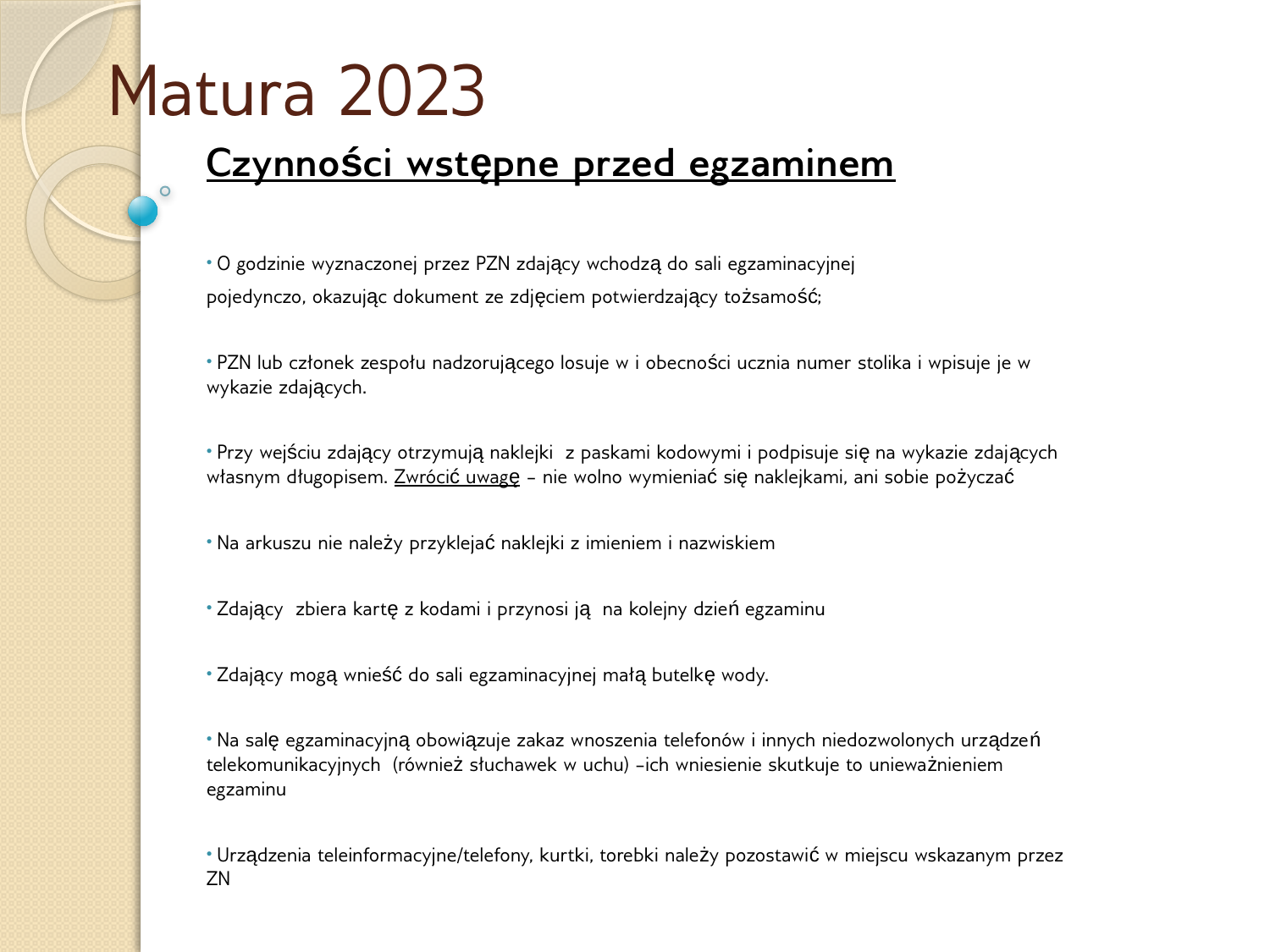

# Matura 2023
Czynności wstępne przed egzaminem

 O godzinie wyznaczonej przez PZN zdający wchodzą do sali egzaminacyjnej
pojedynczo, okazując dokument ze zdjęciem potwierdzający tożsamość;

 PZN lub członek zespołu nadzorującego losuje w i obecności ucznia numer stolika i wpisuje je w wykazie zdających.

 Przy wejściu zdający otrzymują naklejki  z paskami kodowymi i podpisuje się na wykazie zdających własnym długopisem. Zwrócić uwagę – nie wolno wymieniać się naklejkami, ani sobie pożyczać

 Na arkuszu nie należy przyklejać naklejki z imieniem i nazwiskiem

 Zdający  zbiera kartę z kodami i przynosi ją  na kolejny dzień egzaminu

 Zdający mogą wnieść do sali egzaminacyjnej małą butelkę wody.

 Na salę egzaminacyjną obowiązuje zakaz wnoszenia telefonów i innych niedozwolonych urządzeń telekomunikacyjnych  (również słuchawek w uchu) –ich wniesienie skutkuje to unieważnieniem egzaminu

 Urządzenia teleinformacyjne/telefony, kurtki, torebki należy pozostawić w miejscu wskazanym przez ZN